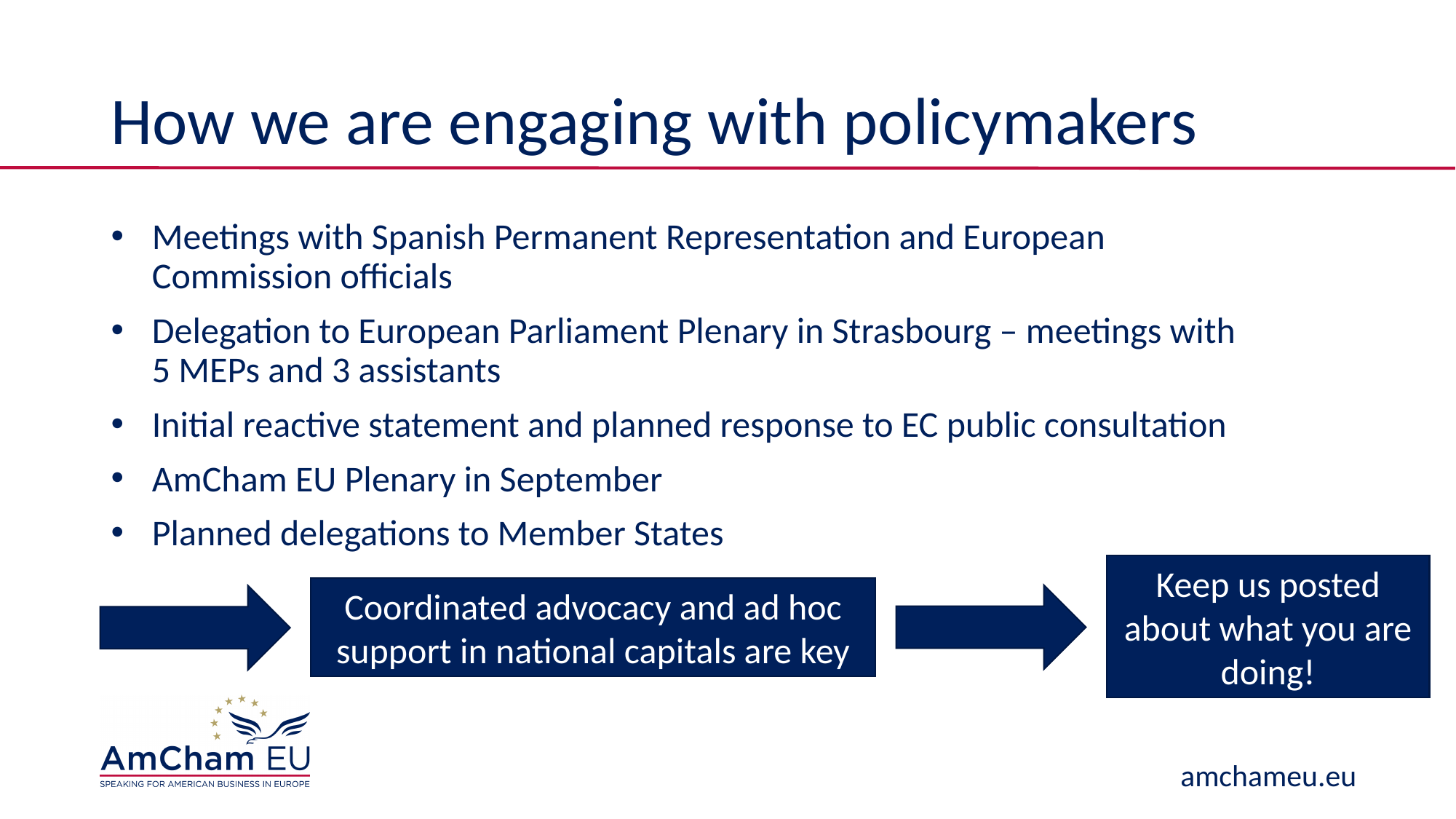

# How we are engaging with policymakers
Meetings with Spanish Permanent Representation and European Commission officials
Delegation to European Parliament Plenary in Strasbourg – meetings with 5 MEPs and 3 assistants
Initial reactive statement and planned response to EC public consultation
AmCham EU Plenary in September
Planned delegations to Member States

Keep us posted about what you are doing!
Coordinated advocacy and ad hoc support in national capitals are key